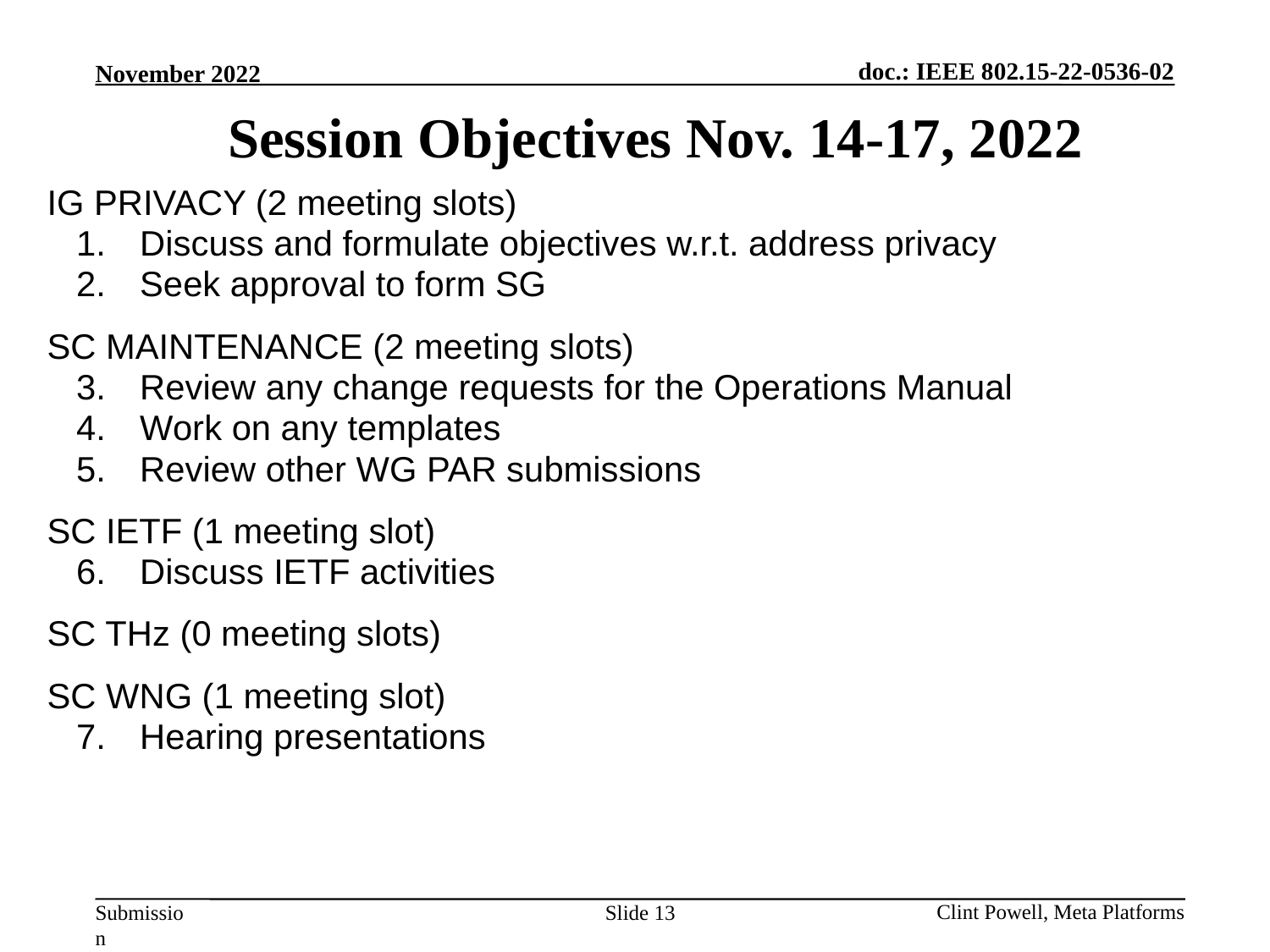

Session Objectives Nov. 14-17, 2022

IG PRIVACY (2 meeting slots)
Discuss and formulate objectives w.r.t. address privacy
Seek approval to form SG

SC MAINTENANCE (2 meeting slots)
Review any change requests for the Operations Manual
Work on any templates
Review other WG PAR submissions

SC IETF (1 meeting slot)
Discuss IETF activities

SC THz (0 meeting slots)

SC WNG (1 meeting slot)
Hearing presentations
Slide 13